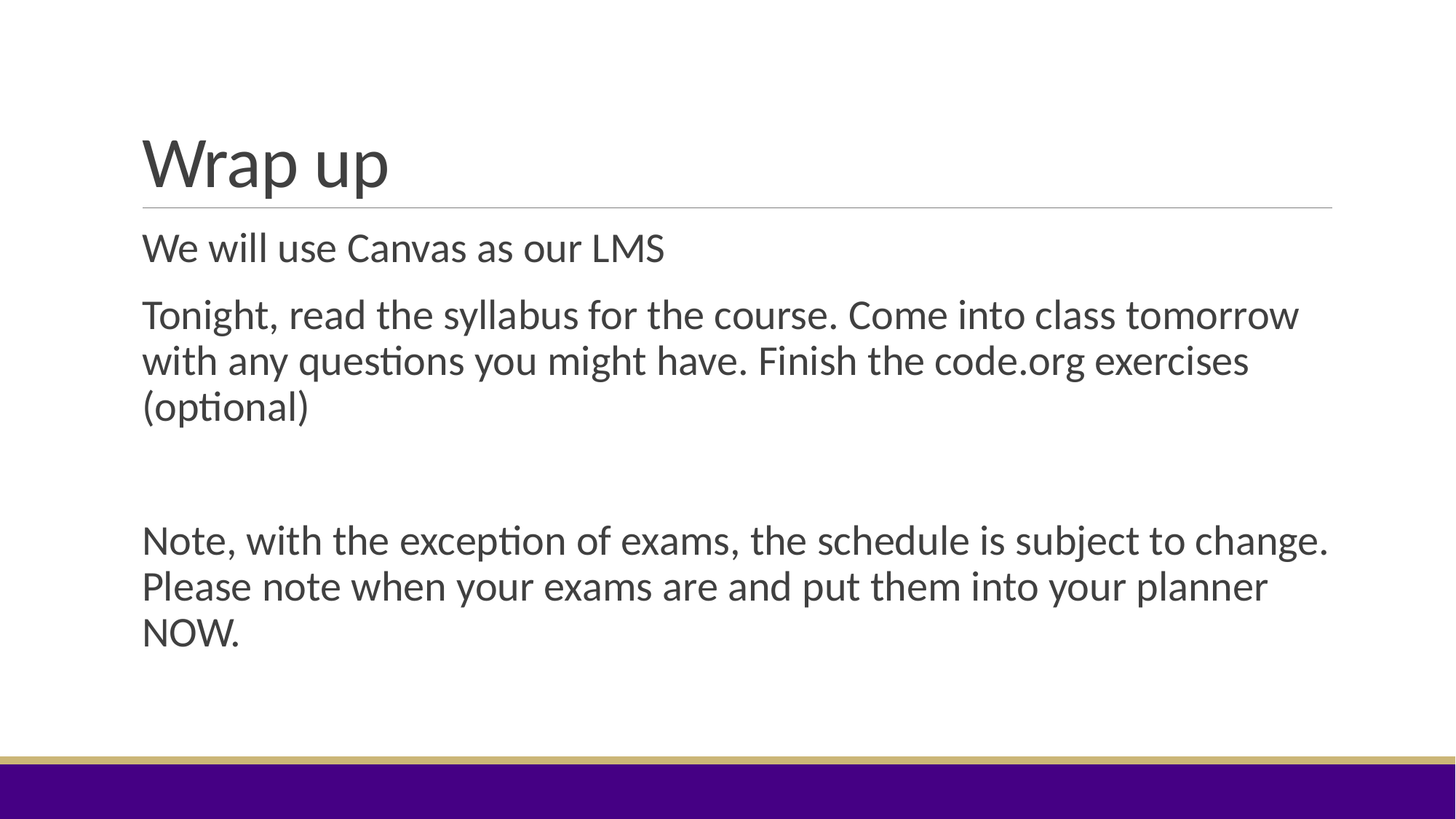

# Wrap up
We will use Canvas as our LMS
Tonight, read the syllabus for the course. Come into class tomorrow with any questions you might have. Finish the code.org exercises (optional)

Note, with the exception of exams, the schedule is subject to change. Please note when your exams are and put them into your planner NOW.